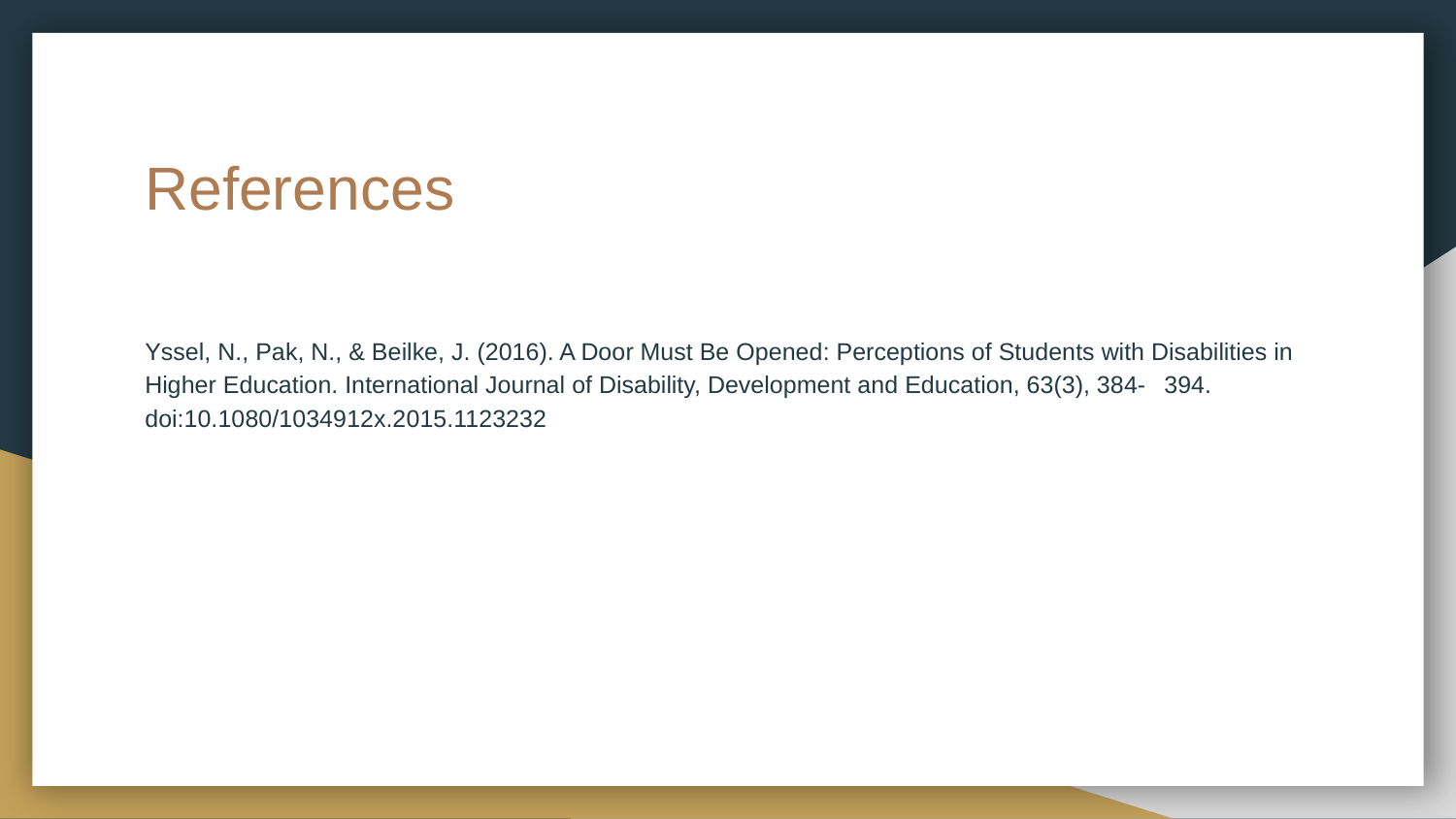

# References
Yssel, N., Pak, N., & Beilke, J. (2016). A Door Must Be Opened: Perceptions of Students with Disabilities in 	Higher Education. International Journal of Disability, Development and Education, 63(3), 384-	394. doi:10.1080/1034912x.2015.1123232